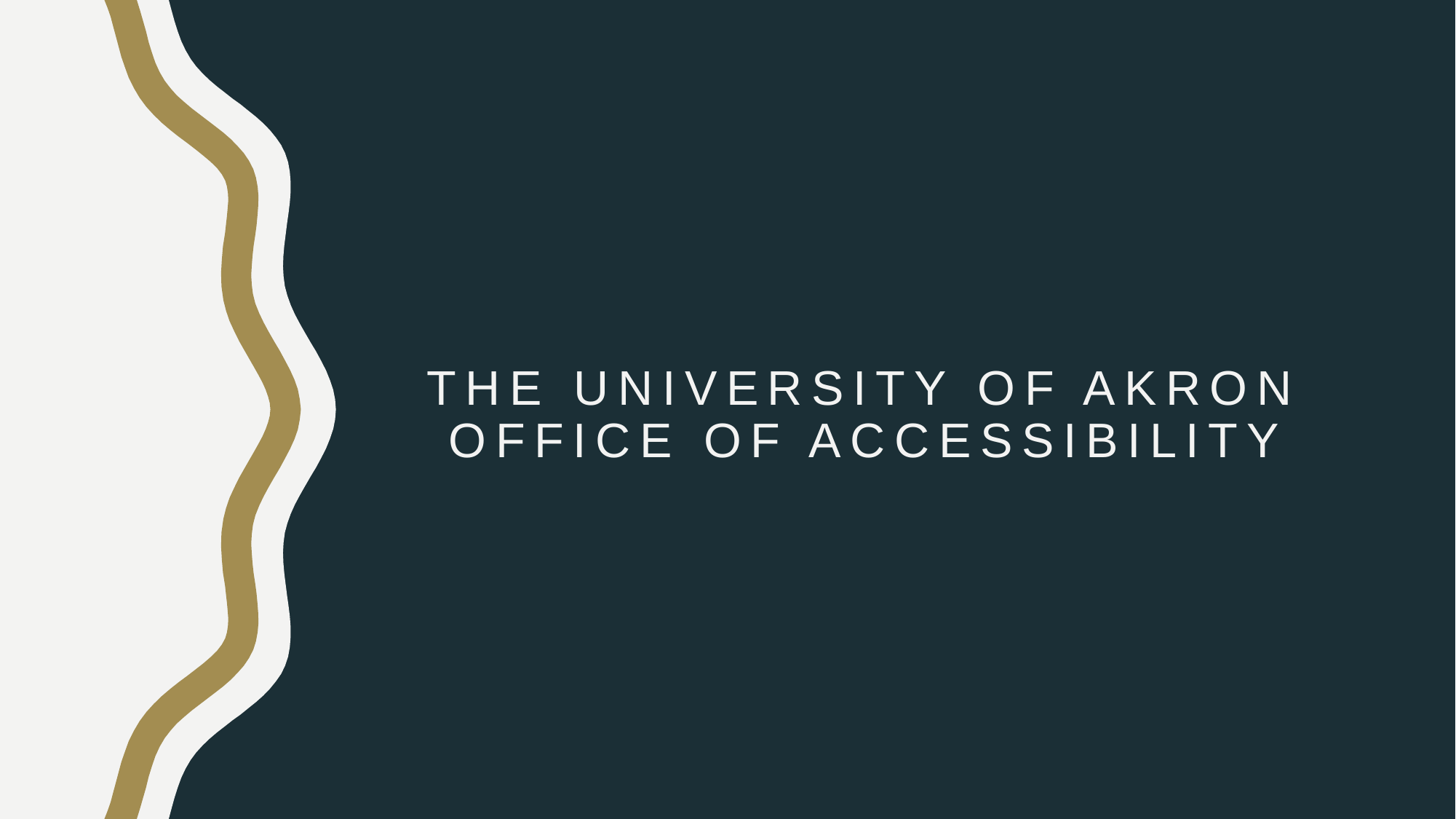

# The University of Akron  Office of Accessibility